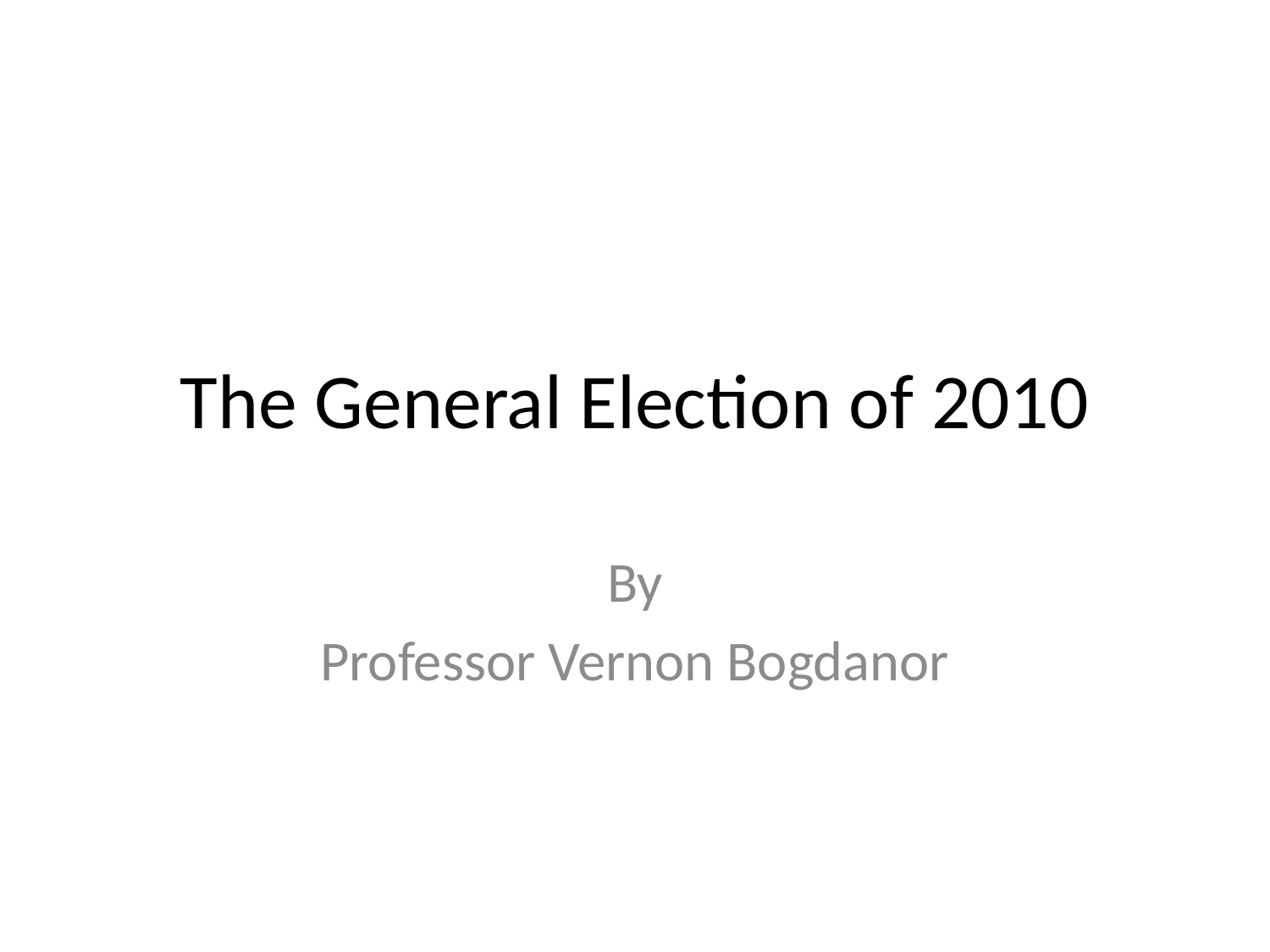

# The General Election of 2010
By
Professor Vernon Bogdanor